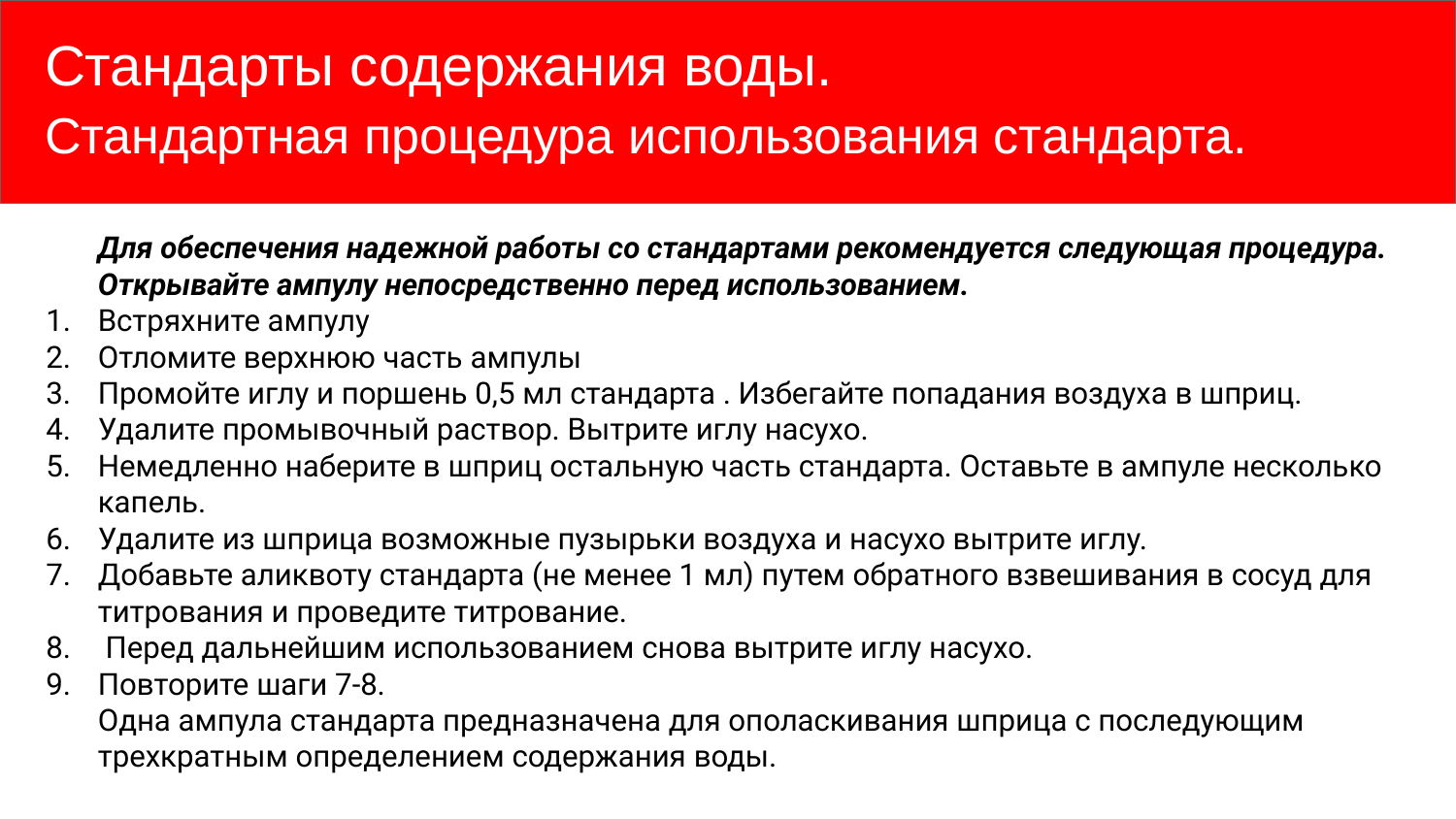

Стандарты содержания воды.
Стандартная процедура использования стандарта.

#
Для обеспечения надежной работы со стандартами рекомендуется следующая процедура. Открывайте ампулу непосредственно перед использованием.
Встряхните ампулу
Отломите верхнюю часть ампулы
Промойте иглу и поршень 0,5 мл стандарта . Избегайте попадания воздуха в шприц.
Удалите промывочный раствор. Вытрите иглу насухо.
Немедленно наберите в шприц остальную часть стандарта. Оставьте в ампуле несколько капель.
Удалите из шприца возможные пузырьки воздуха и насухо вытрите иглу.
Добавьте аликвоту стандарта (не менее 1 мл) путем обратного взвешивания в сосуд для титрования и проведите титрование.
 Перед дальнейшим использованием снова вытрите иглу насухо.
Повторите шаги 7-8.
Одна ампула стандарта предназначена для ополаскивания шприца с последующим трехкратным определением содержания воды.